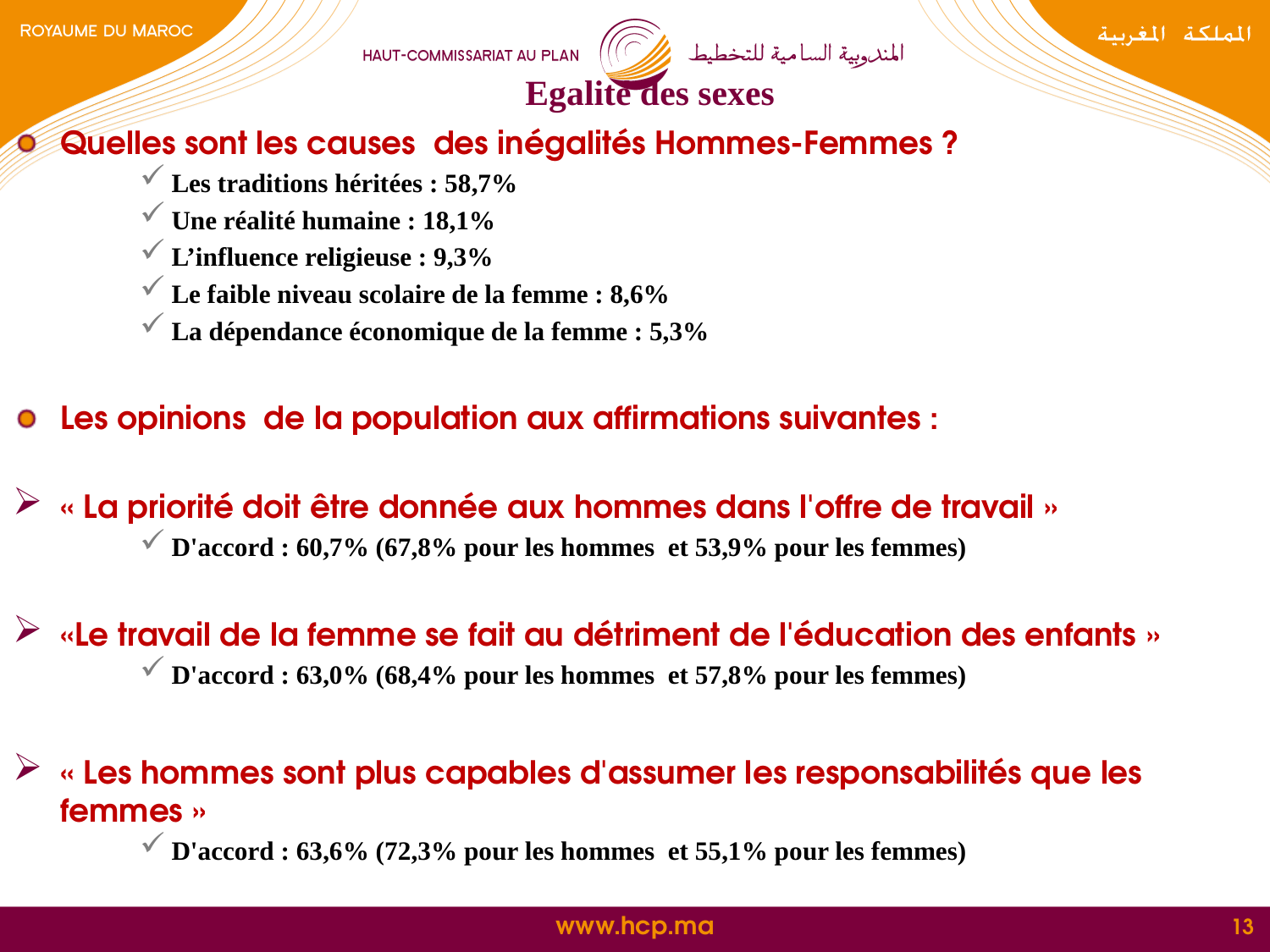

# Egalité des sexes
Quelles sont les causes  des inégalités Hommes-Femmes ?
Les traditions héritées : 58,7%
Une réalité humaine : 18,1%
L’influence religieuse : 9,3%
Le faible niveau scolaire de la femme : 8,6%
La dépendance économique de la femme : 5,3%

Les opinions  de la population aux affirmations suivantes :

« La priorité doit être donnée aux hommes dans l'offre de travail »
D'accord : 60,7% (67,8% pour les hommes  et 53,9% pour les femmes)

«Le travail de la femme se fait au détriment de l'éducation des enfants »
D'accord : 63,0% (68,4% pour les hommes  et 57,8% pour les femmes)

« Les hommes sont plus capables d'assumer les responsabilités que les femmes »
D'accord : 63,6% (72,3% pour les hommes  et 55,1% pour les femmes)

13